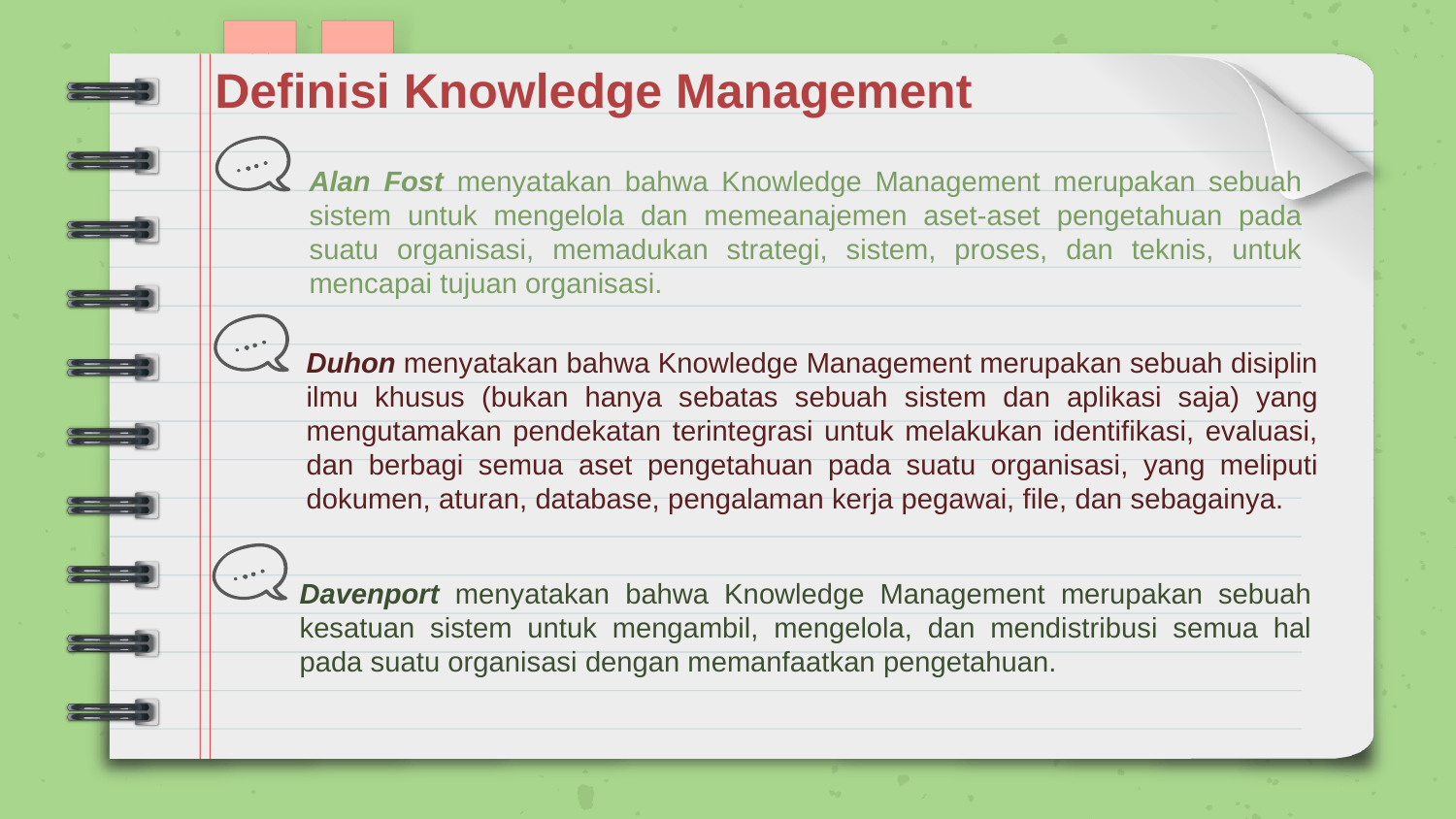

Definisi Knowledge Management

# Alan Fost menyatakan bahwa Knowledge Management merupakan sebuah sistem untuk mengelola dan memeanajemen aset-aset pengetahuan pada suatu organisasi, memadukan strategi, sistem, proses, dan teknis, untuk mencapai tujuan organisasi.

Duhon menyatakan bahwa Knowledge Management merupakan sebuah disiplin ilmu khusus (bukan hanya sebatas sebuah sistem dan aplikasi saja) yang mengutamakan pendekatan terintegrasi untuk melakukan identifikasi, evaluasi, dan berbagi semua aset pengetahuan pada suatu organisasi, yang meliputi dokumen, aturan, database, pengalaman kerja pegawai, file, dan sebagainya.

Davenport menyatakan bahwa Knowledge Management merupakan sebuah kesatuan sistem untuk mengambil, mengelola, dan mendistribusi semua hal pada suatu organisasi dengan memanfaatkan pengetahuan.